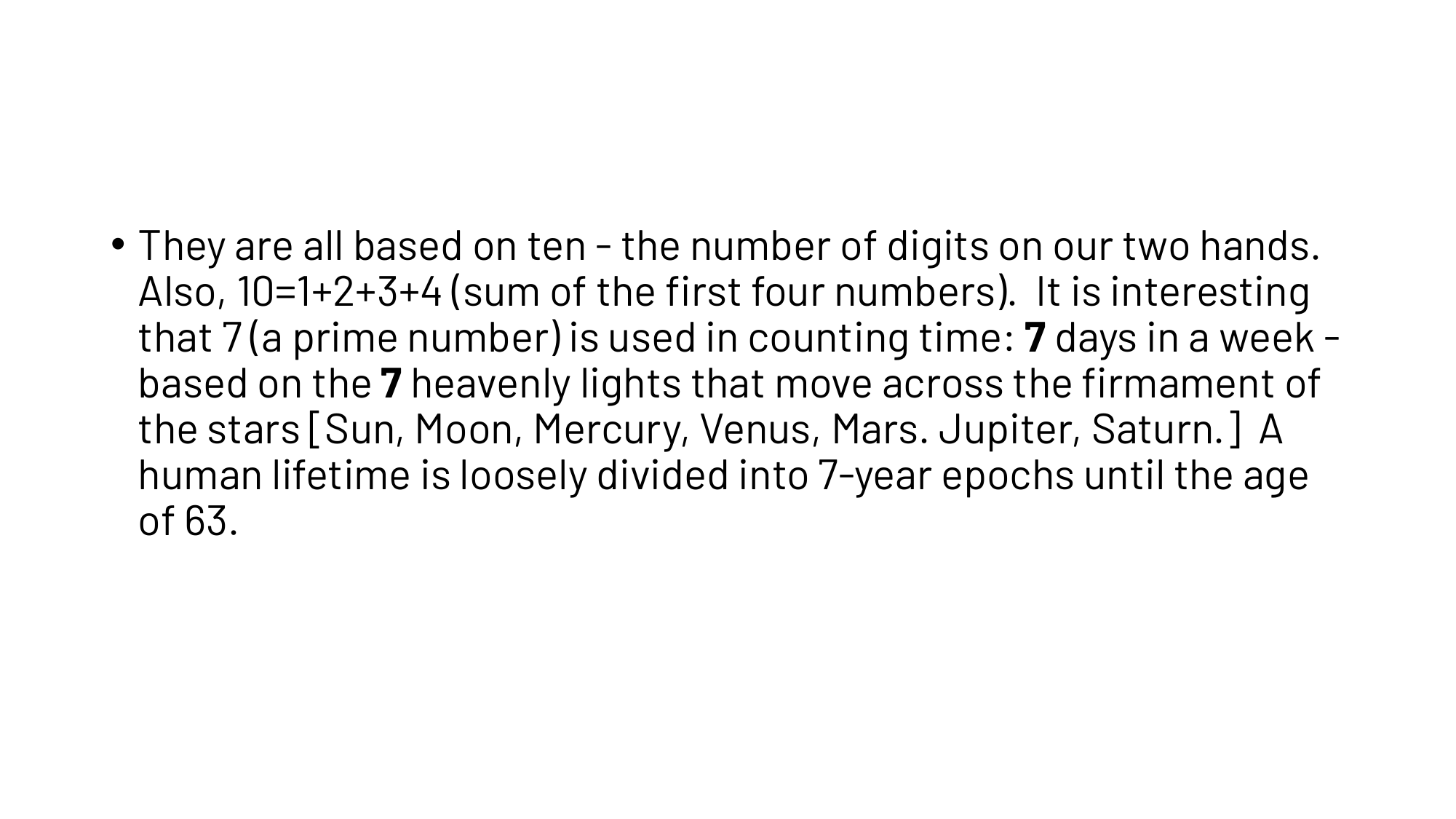

#
They are all based on ten - the number of digits on our two hands. Also, 10=1+2+3+4 (sum of the first four numbers).  It is interesting that 7 (a prime number) is used in counting time: 7 days in a week - based on the 7 heavenly lights that move across the firmament of the stars [Sun, Moon, Mercury, Venus, Mars. Jupiter, Saturn.]  A human lifetime is loosely divided into 7-year epochs until the age of 63.